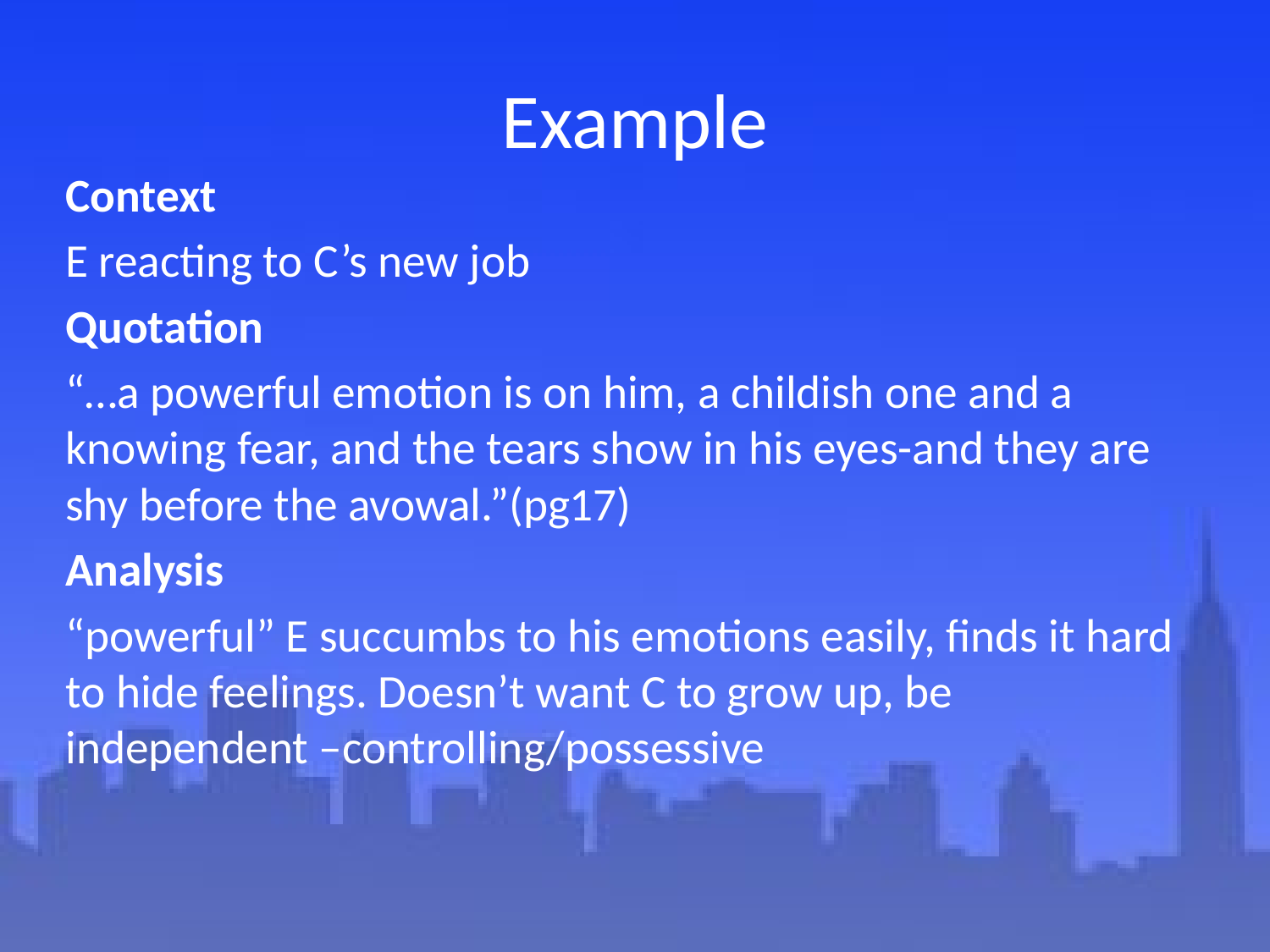

# Example
Context
E reacting to C’s new job
Quotation
“…a powerful emotion is on him, a childish one and a knowing fear, and the tears show in his eyes-and they are shy before the avowal.”(pg17)
Analysis
“powerful” E succumbs to his emotions easily, finds it hard to hide feelings. Doesn’t want C to grow up, be independent –controlling/possessive